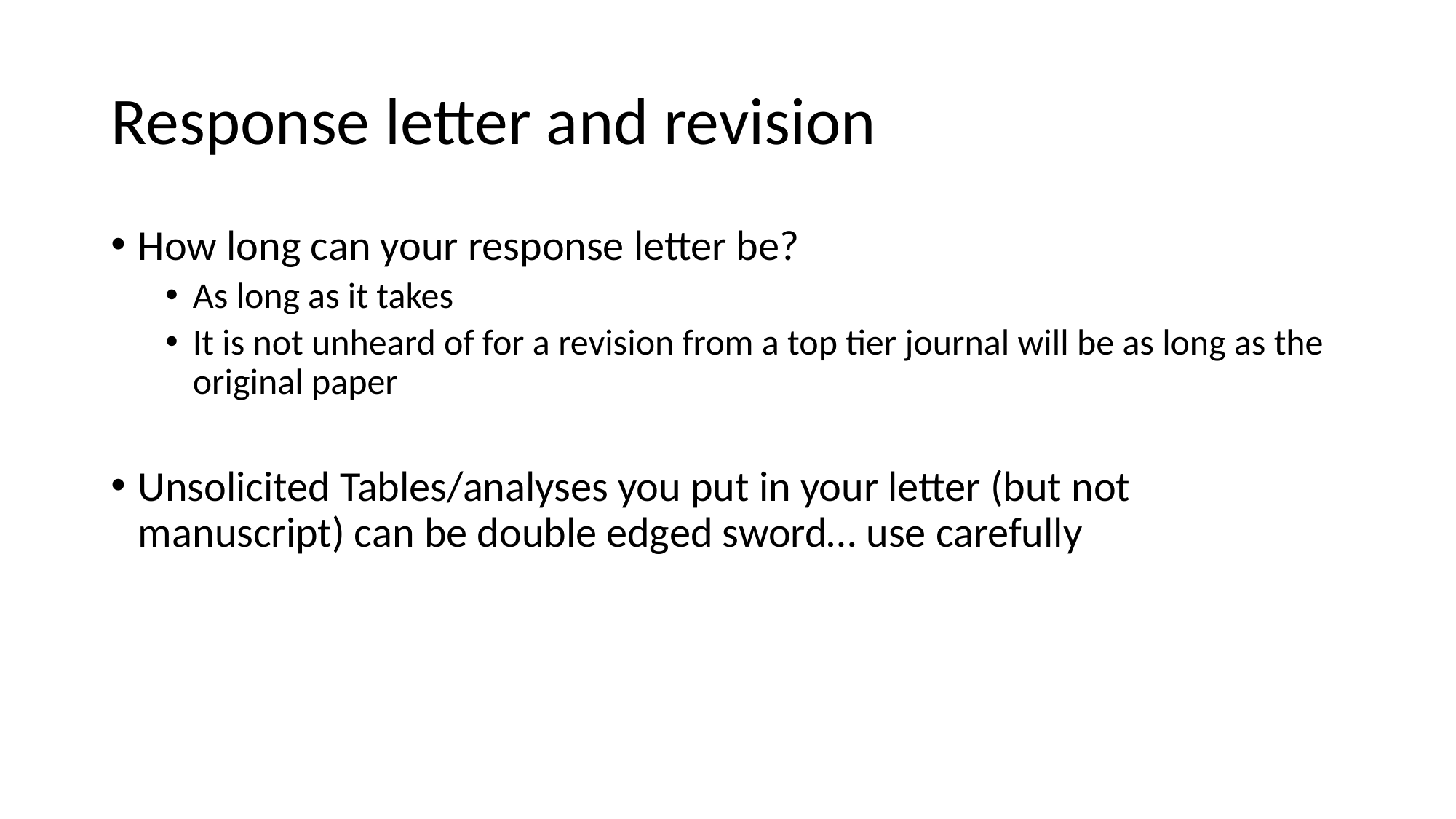

# Response letter and revision
How long can your response letter be?
As long as it takes
It is not unheard of for a revision from a top tier journal will be as long as the original paper

Unsolicited Tables/analyses you put in your letter (but not manuscript) can be double edged sword… use carefully